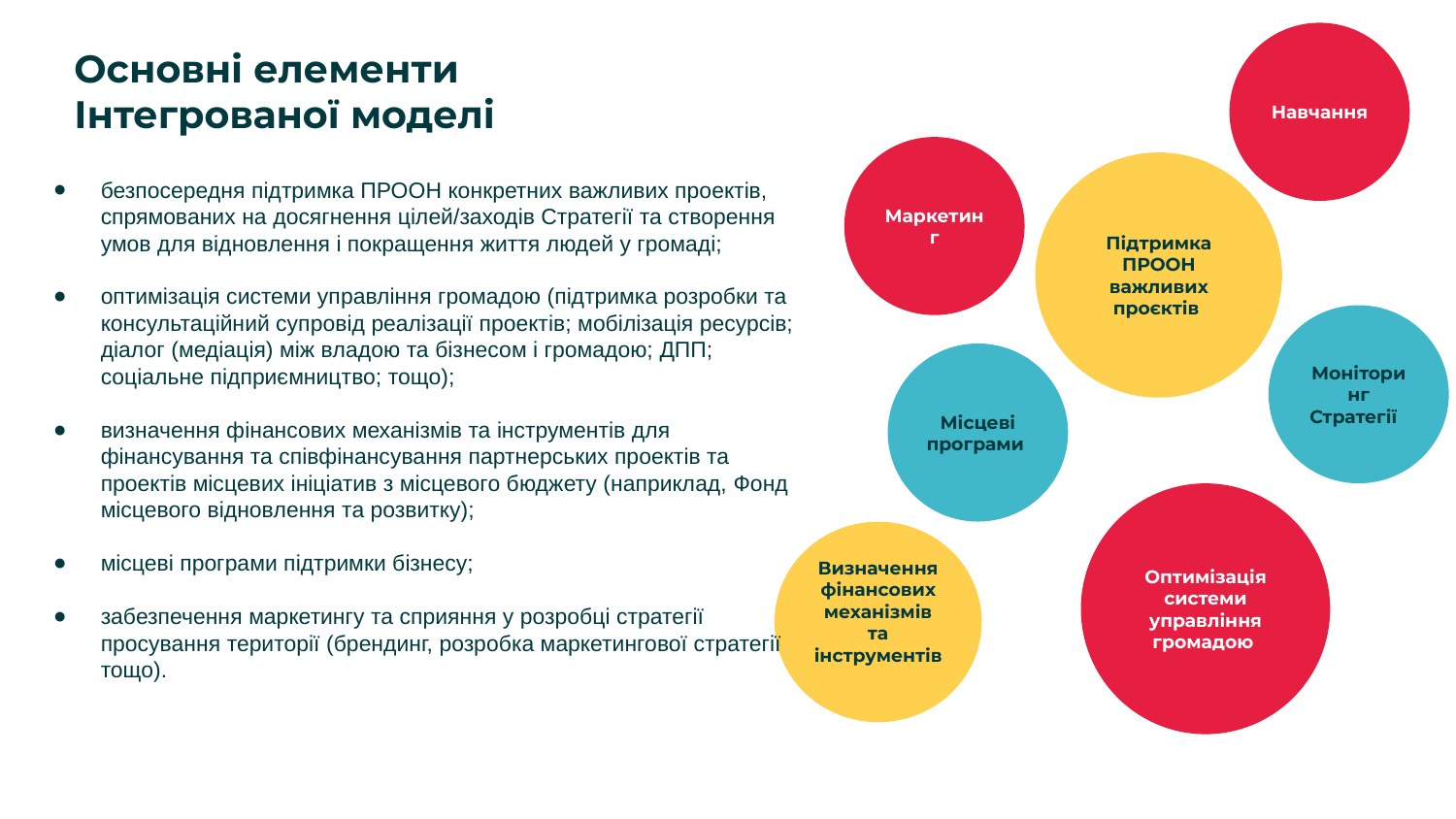

Навчання
Основні елементи
Інтегрованої моделі
Маркетинг
Підтримка ПРООН важливих проєктів
безпосередня підтримка ПРООН конкретних важливих проектів, спрямованих на досягнення цілей/заходів Стратегії та створення умов для відновлення і покращення життя людей у громаді;

оптимізація системи управління громадою (підтримка розробки та консультаційний супровід реалізації проектів; мобілізація ресурсів; діалог (медіація) між владою та бізнесом і громадою; ДПП; соціальне підприємництво; тощо);

визначення фінансових механізмів та інструментів для фінансування та співфінансування партнерських проектів та проектів місцевих ініціатив з місцевого бюджету (наприклад, Фонд місцевого відновлення та розвитку);

місцеві програми підтримки бізнесу;

забезпечення маркетингу та сприяння у розробці стратегії просування території (брендинг, розробка маркетингової стратегії тощо).

Моніторинг Стратегії
Місцеві програми
Оптимізація системи управління громадою
Визначенняфінансових механізмів та інструментів